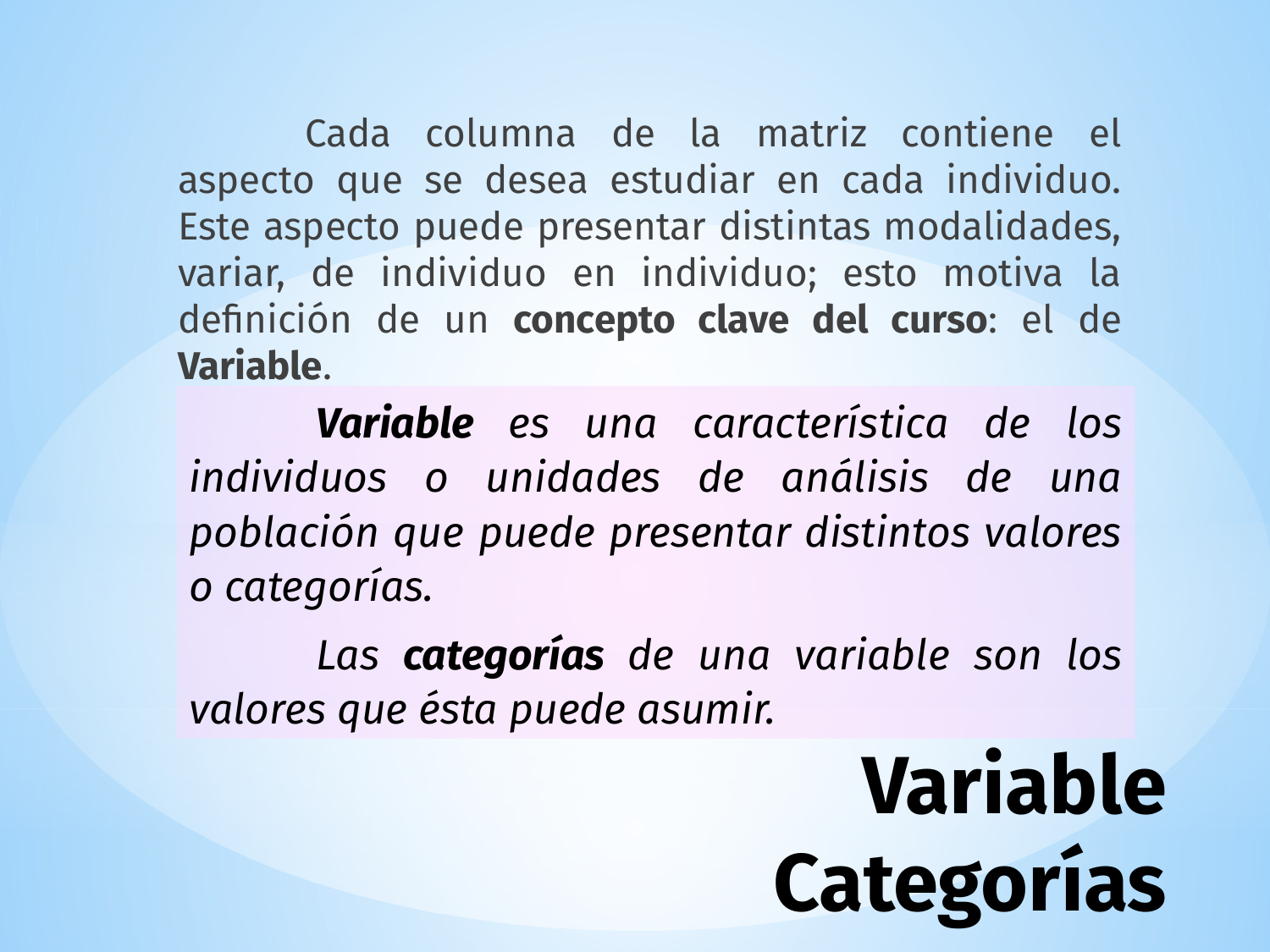

Cada columna de la matriz contiene el aspecto que se desea estudiar en cada individuo. Este aspecto puede presentar distintas modalidades, variar, de individuo en individuo; esto motiva la definición de un concepto clave del curso: el de Variable.
	Variable es una característica de los individuos o unidades de análisis de una población que puede presentar distintos valores o categorías.
	Las categorías de una variable son los valores que ésta puede asumir.
# Variable Categorías